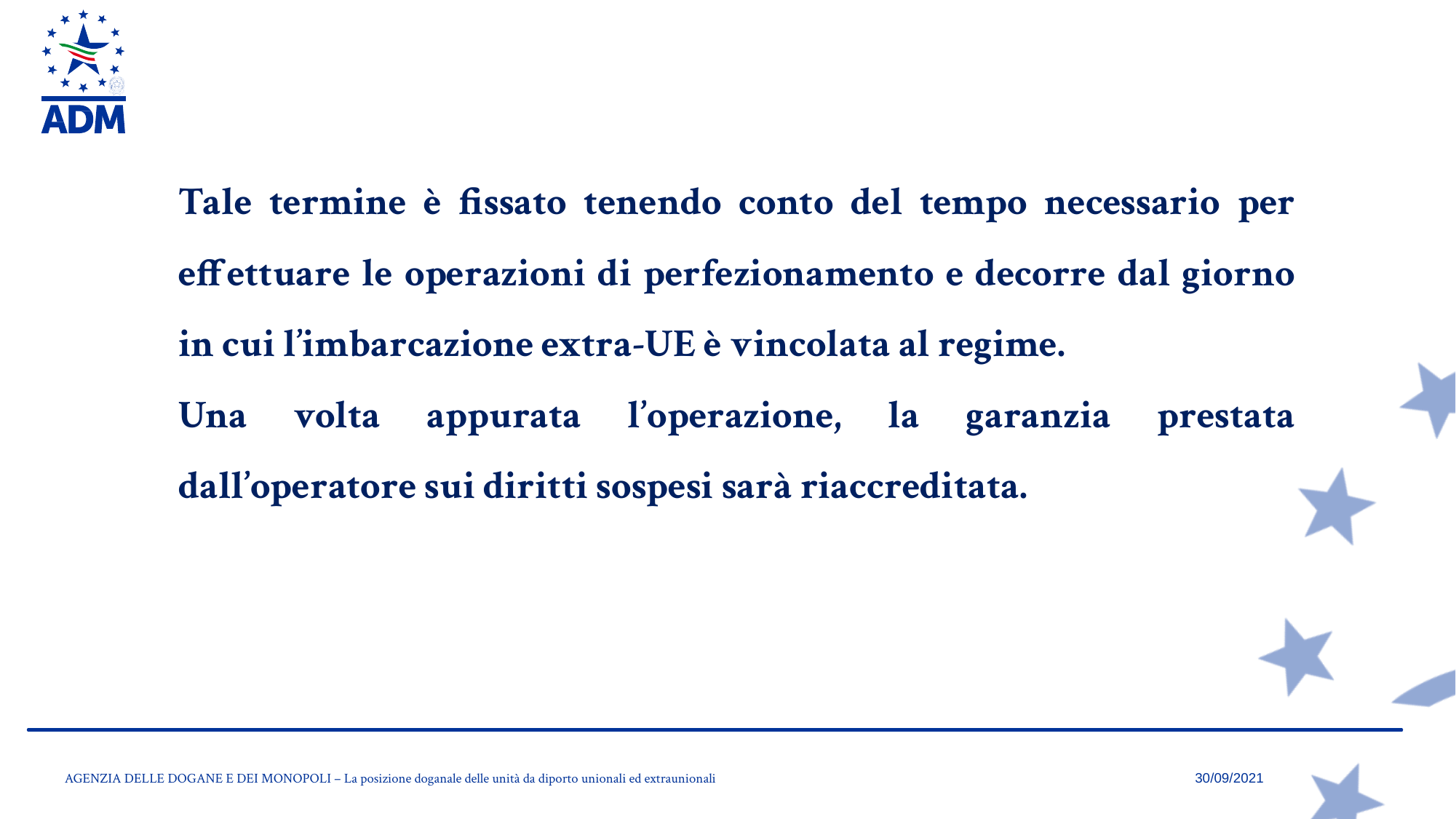

Tale termine è fissato tenendo conto del tempo necessario per effettuare le operazioni di perfezionamento e decorre dal giorno in cui l’imbarcazione extra-UE è vincolata al regime.
Una volta appurata l’operazione, la garanzia prestata dall’operatore sui diritti sospesi sarà riaccreditata.
AGENZIA DELLE DOGANE E DEI MONOPOLI – La posizione doganale delle unità da diporto unionali ed extraunionali
30/09/2021